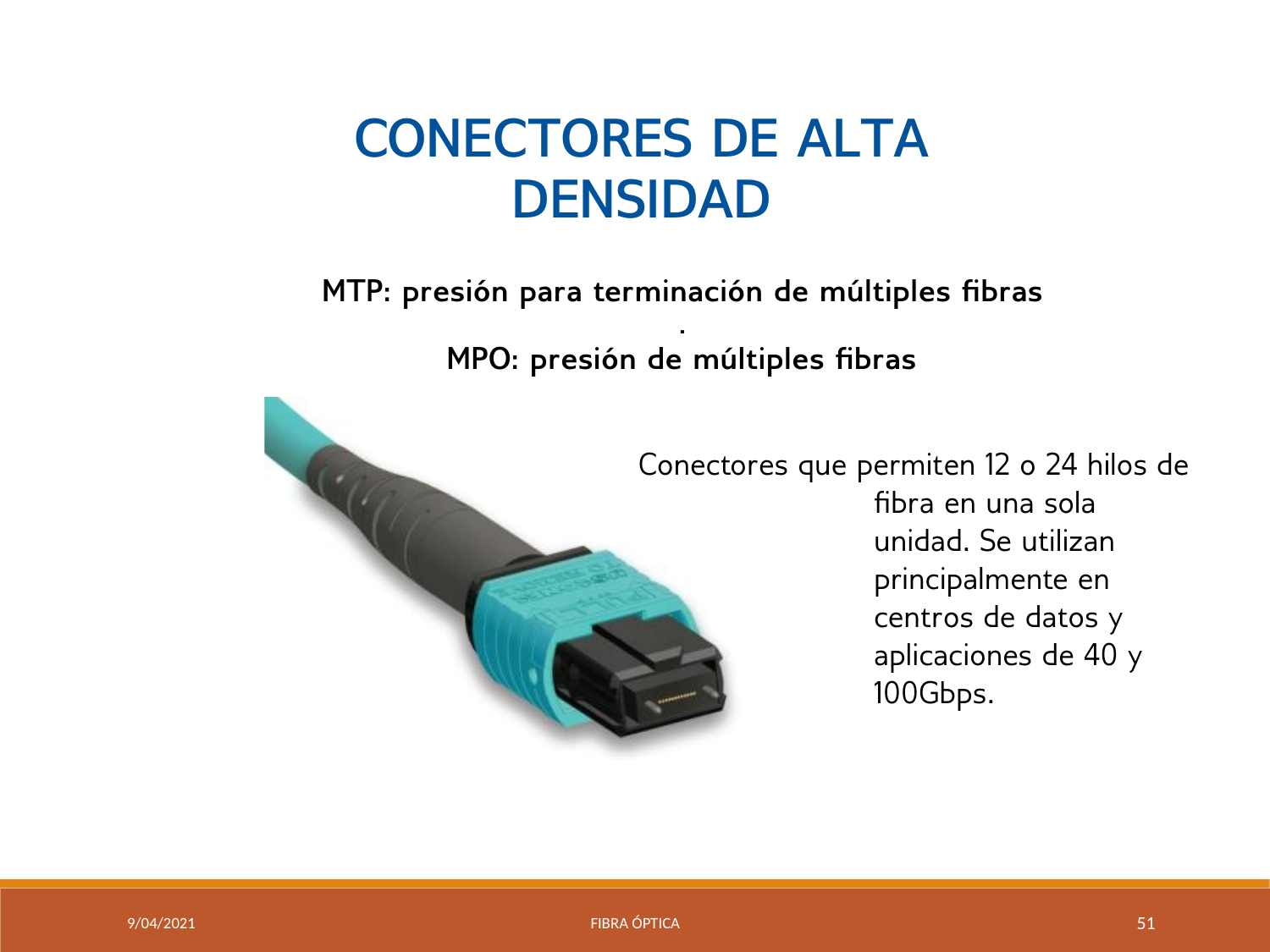

CONECTORES DE ALTA
DENSIDAD
s.
MTP: presión para terminación de múltiples fibras
.
MPO: presión de múltiples fibras

Conectores que permiten 12 o 24 hilos de fibra en una sola unidad. Se utilizan principalmente en centros de datos y aplicaciones de 40 y 100Gbps.
9/04/2021
Fibra óptica
51